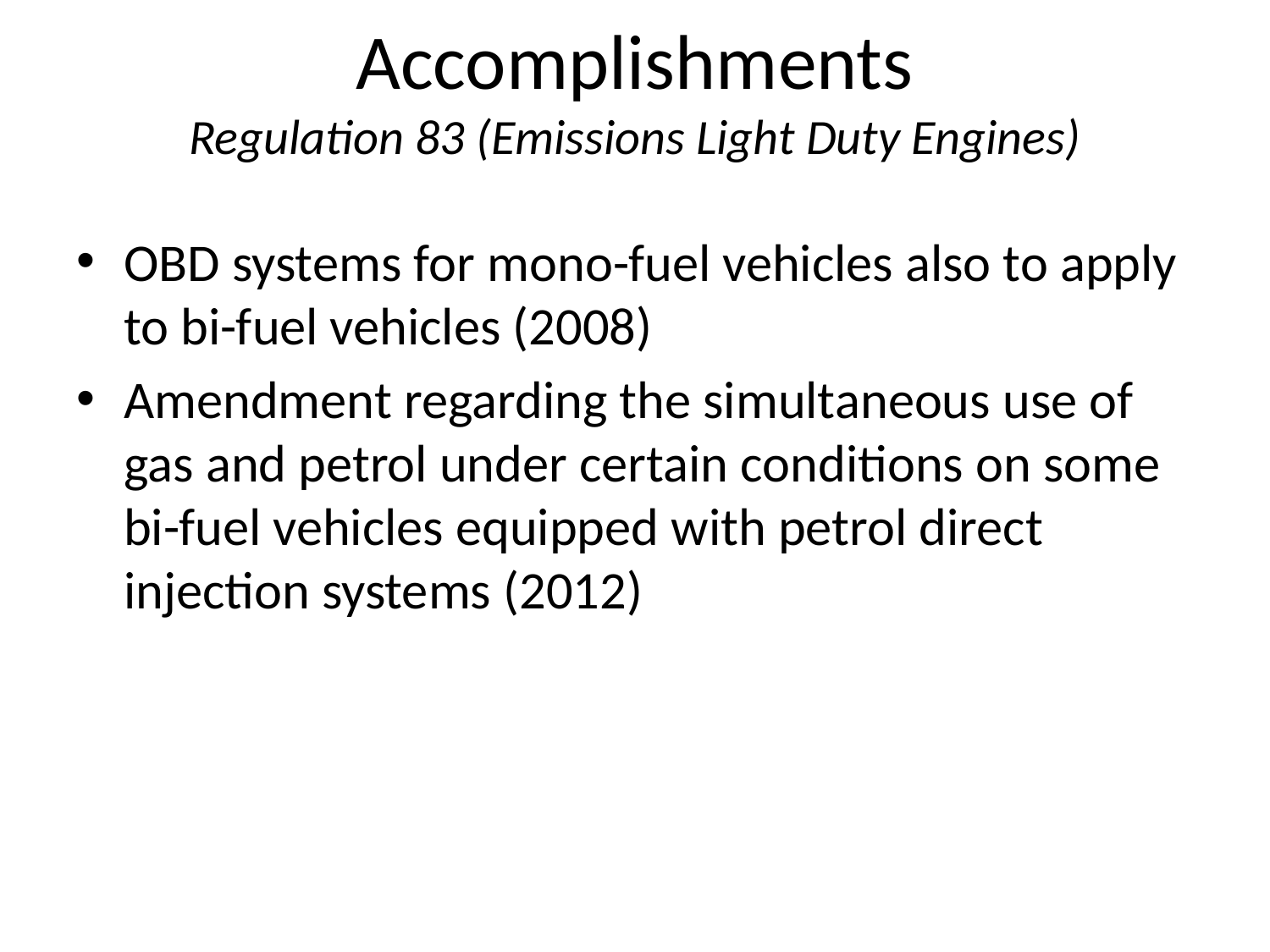

# Accomplishments Regulation 83 (Emissions Light Duty Engines)
OBD systems for mono-fuel vehicles also to apply to bi-fuel vehicles (2008)
Amendment regarding the simultaneous use of gas and petrol under certain conditions on some bi-fuel vehicles equipped with petrol direct injection systems (2012)